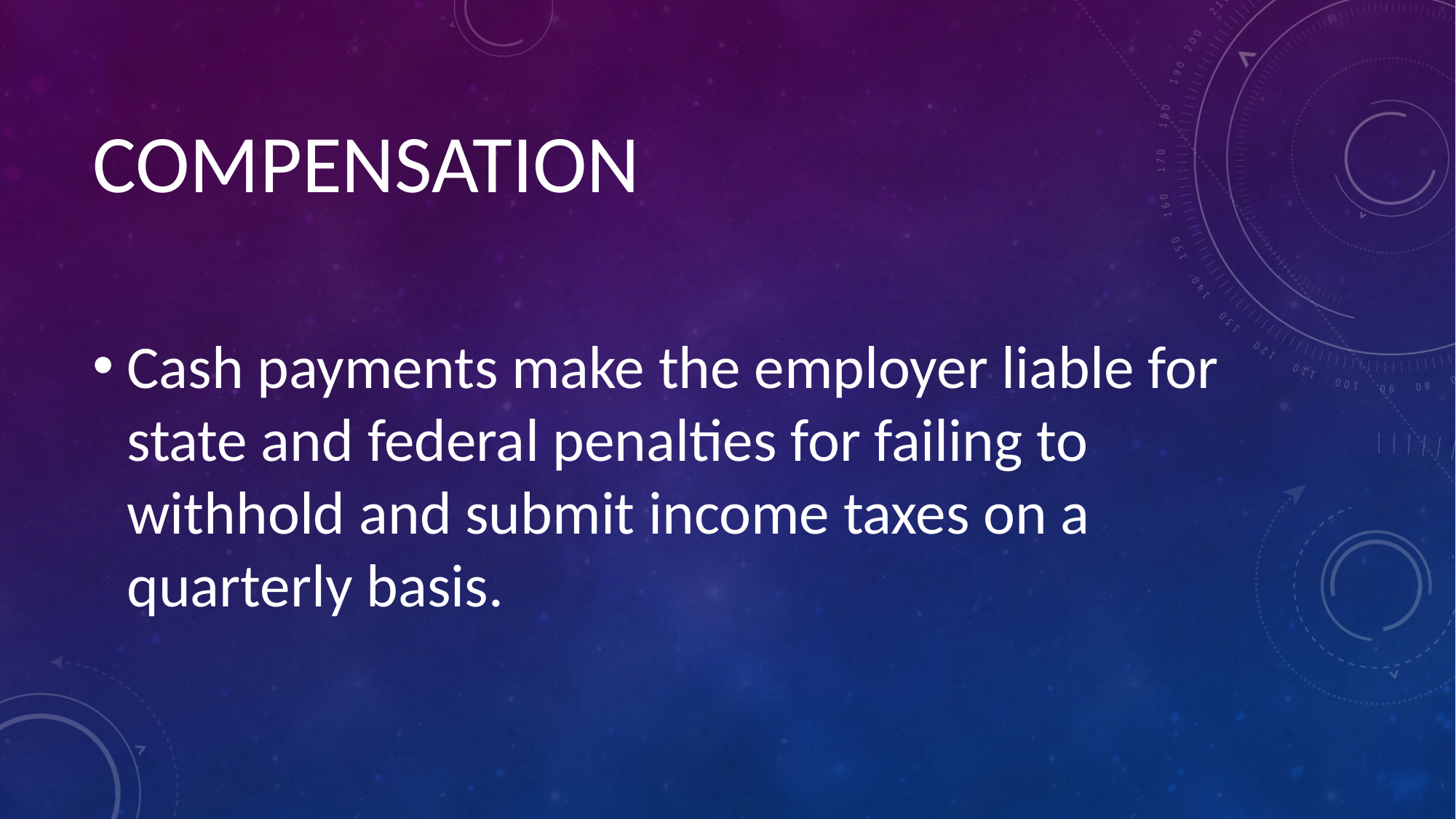

# Compensation
Cash payments make the employer liable for state and federal penalties for failing to withhold and submit income taxes on a quarterly basis.